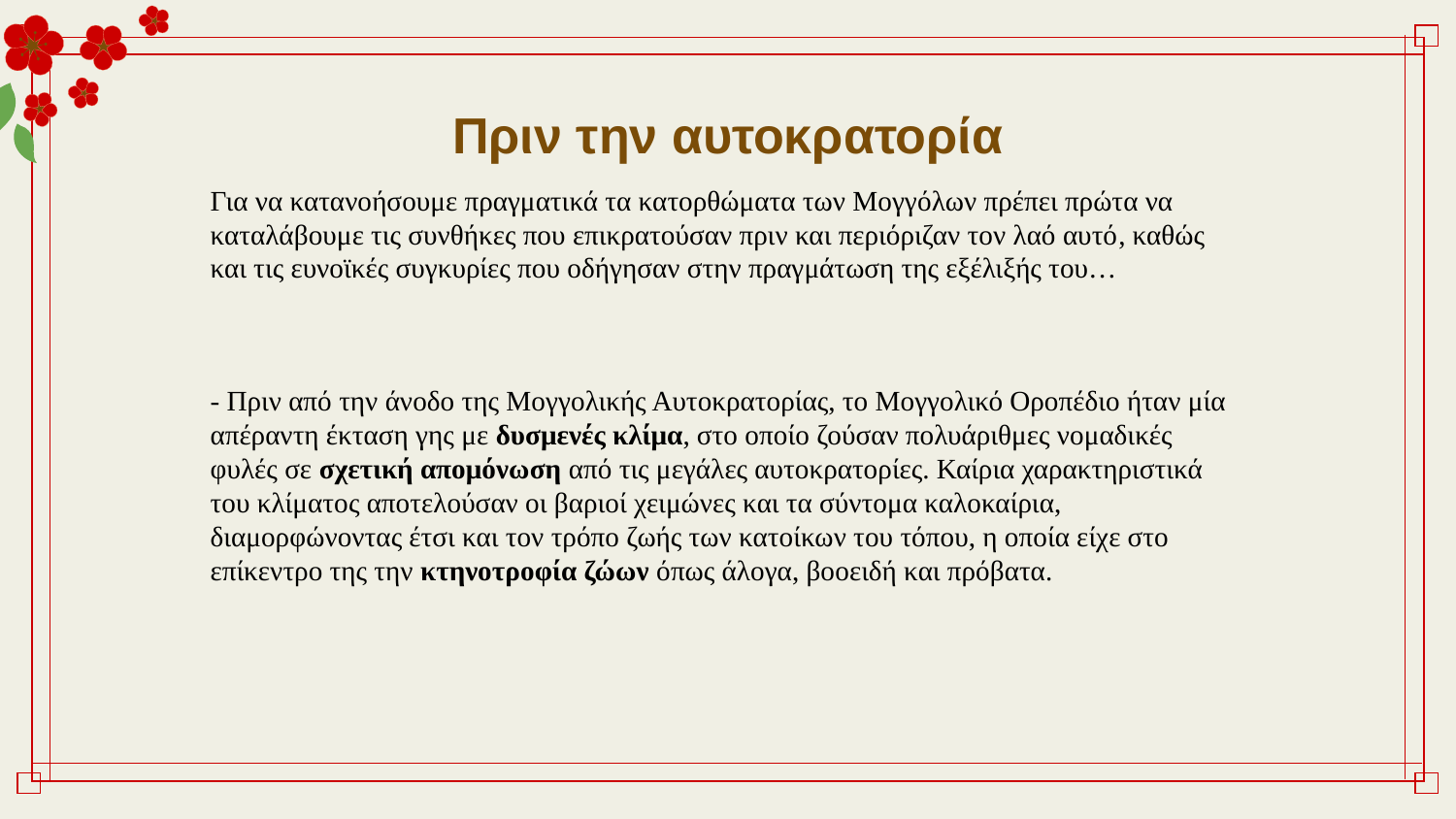

Πριν την αυτοκρατορία
Για να κατανοήσουμε πραγματικά τα κατορθώματα των Μογγόλων πρέπει πρώτα να καταλάβουμε τις συνθήκες που επικρατούσαν πριν και περιόριζαν τον λαό αυτό, καθώς και τις ευνοϊκές συγκυρίες που οδήγησαν στην πραγμάτωση της εξέλιξής του…

- Πριν από την άνοδο της Μογγολικής Αυτοκρατορίας, το Μογγολικό Οροπέδιο ήταν μία απέραντη έκταση γης με δυσμενές κλίμα, στο οποίο ζούσαν πολυάριθμες νομαδικές φυλές σε σχετική απομόνωση από τις μεγάλες αυτοκρατορίες. Καίρια χαρακτηριστικά του κλίματος αποτελούσαν οι βαριοί χειμώνες και τα σύντομα καλοκαίρια, διαμορφώνοντας έτσι και τον τρόπο ζωής των κατοίκων του τόπου, η οποία είχε στο επίκεντρο της την κτηνοτροφία ζώων όπως άλογα, βοοειδή και πρόβατα.